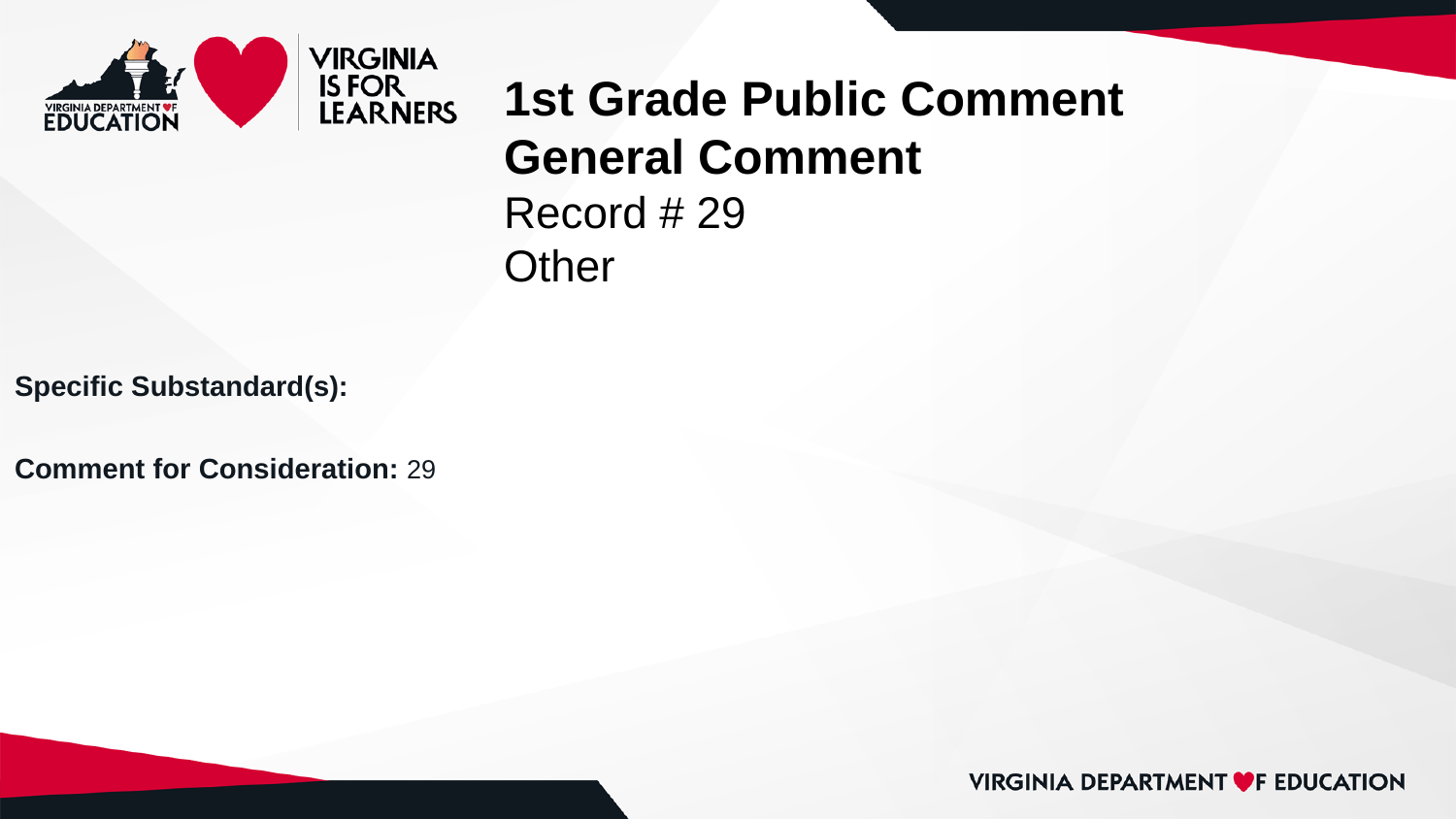

# 1st Grade Public Comment
General Comment
Record # 29
Other

Specific Substandard(s):

Comment for Consideration: 29